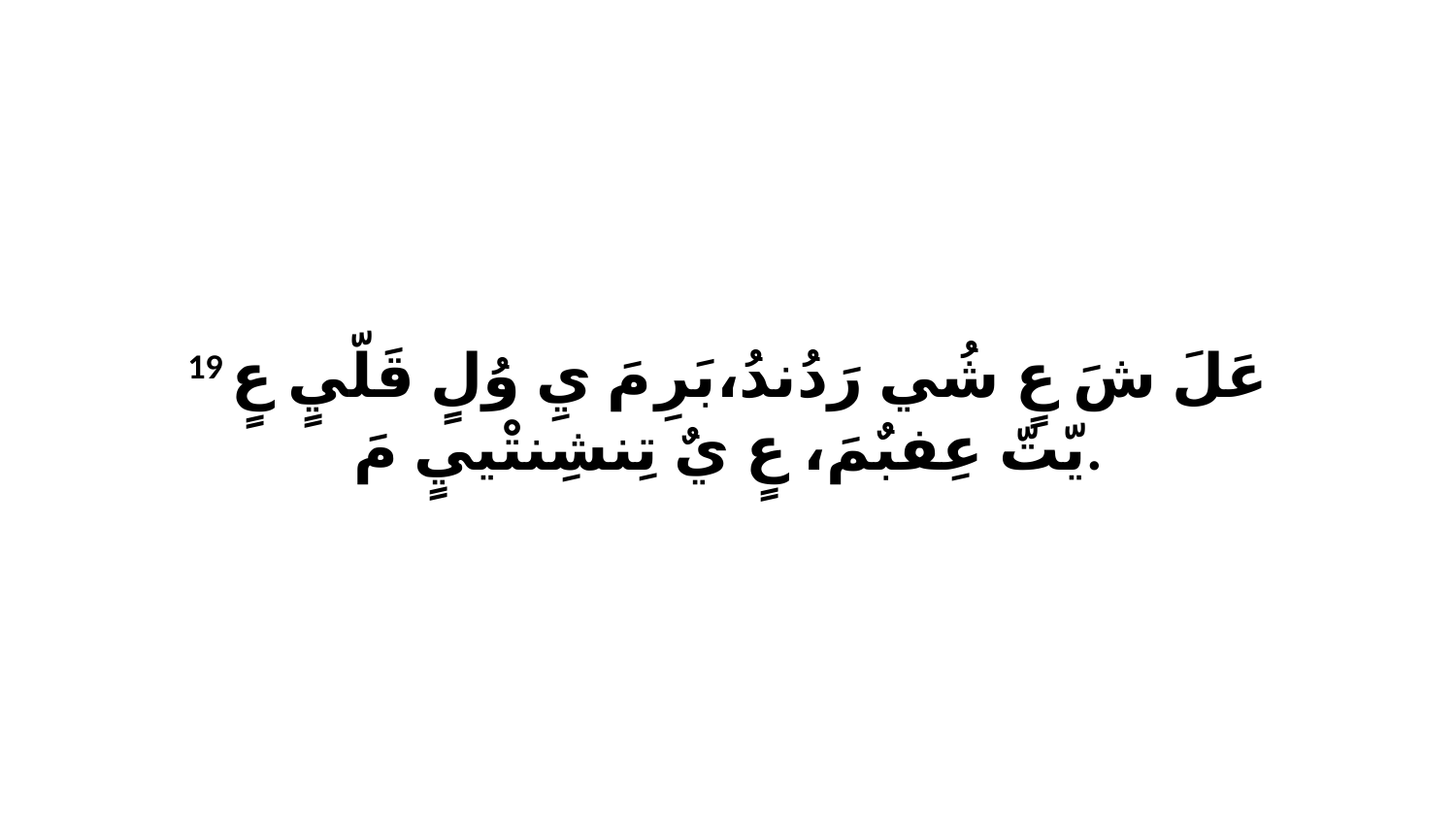

19 عَلَ شَ عٍ شُي رَدُندُ،بَرِ مَ يِ وُلٍ قَلّيٍ عٍ يّتّ عِفبٌمَ، عٍ يٌ تِنشِنتْييٍ مَ.